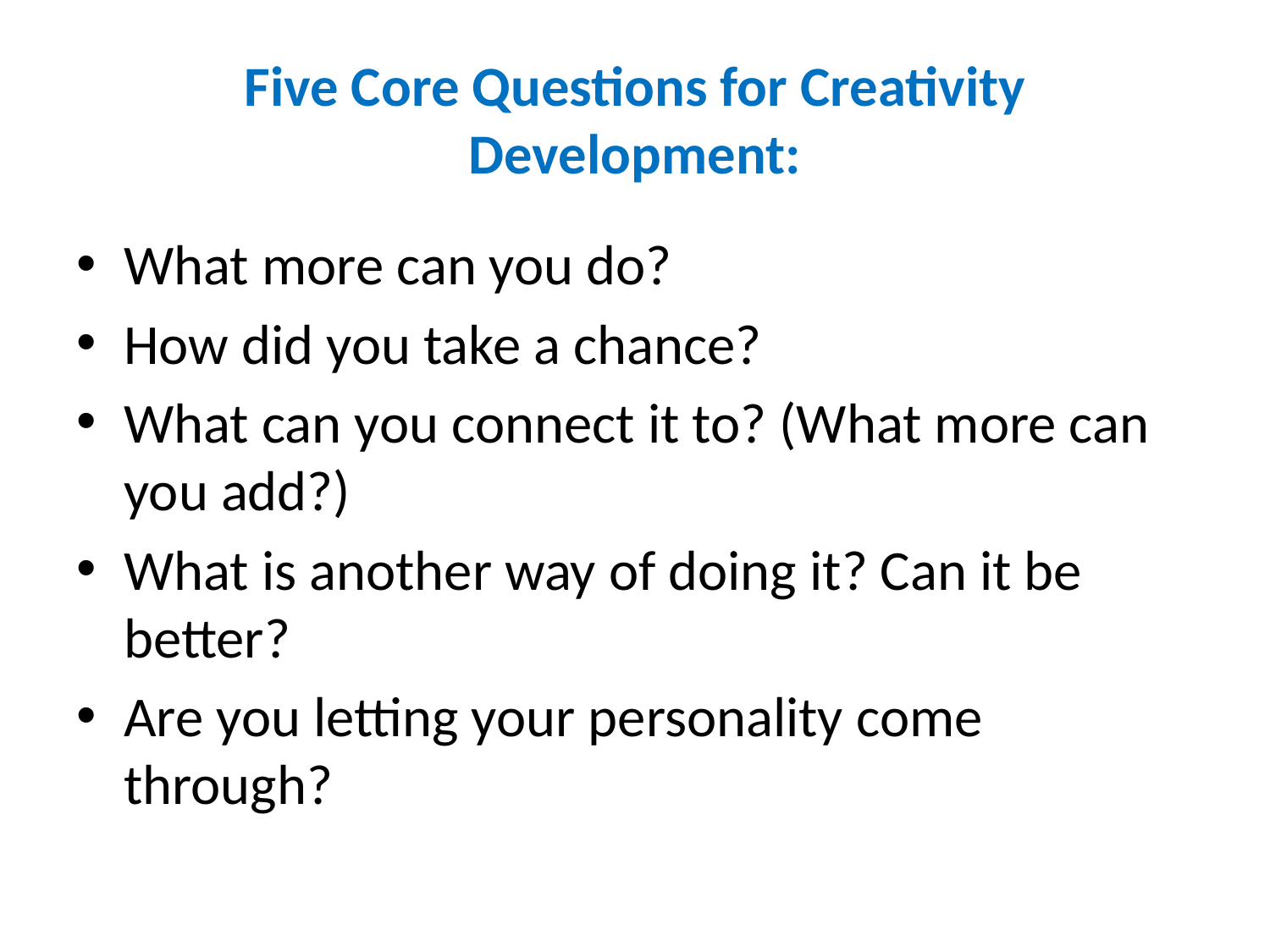

# Five Core Questions for Creativity Development:
What more can you do?
How did you take a chance?
What can you connect it to? (What more can you add?)
What is another way of doing it? Can it be better?
Are you letting your personality come through?